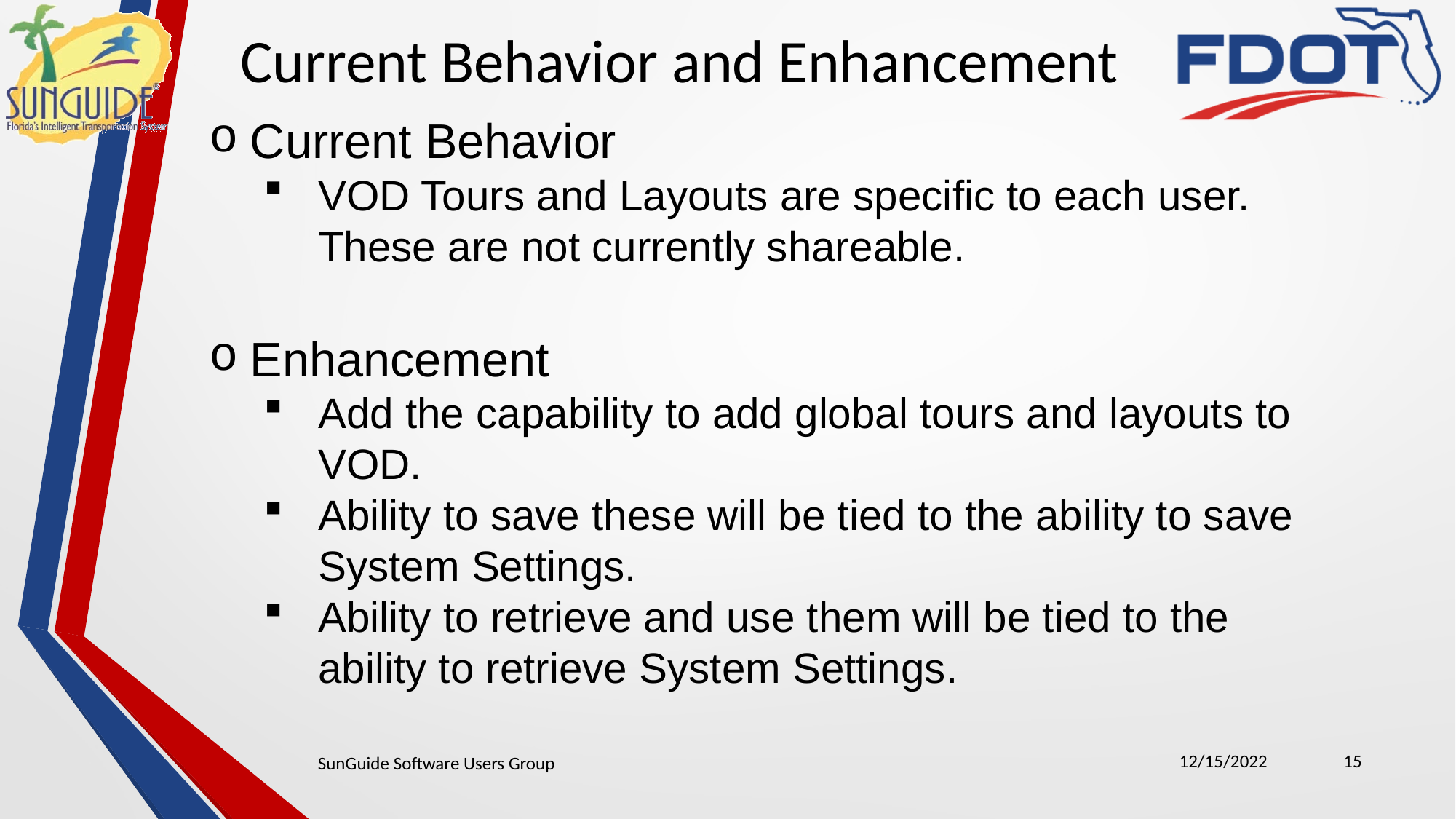

Current Behavior and Enhancement
Current Behavior
VOD Tours and Layouts are specific to each user. These are not currently shareable.

Enhancement
Add the capability to add global tours and layouts to VOD.
Ability to save these will be tied to the ability to save System Settings.
Ability to retrieve and use them will be tied to the ability to retrieve System Settings.
12/15/2022
15
SunGuide Software Users Group